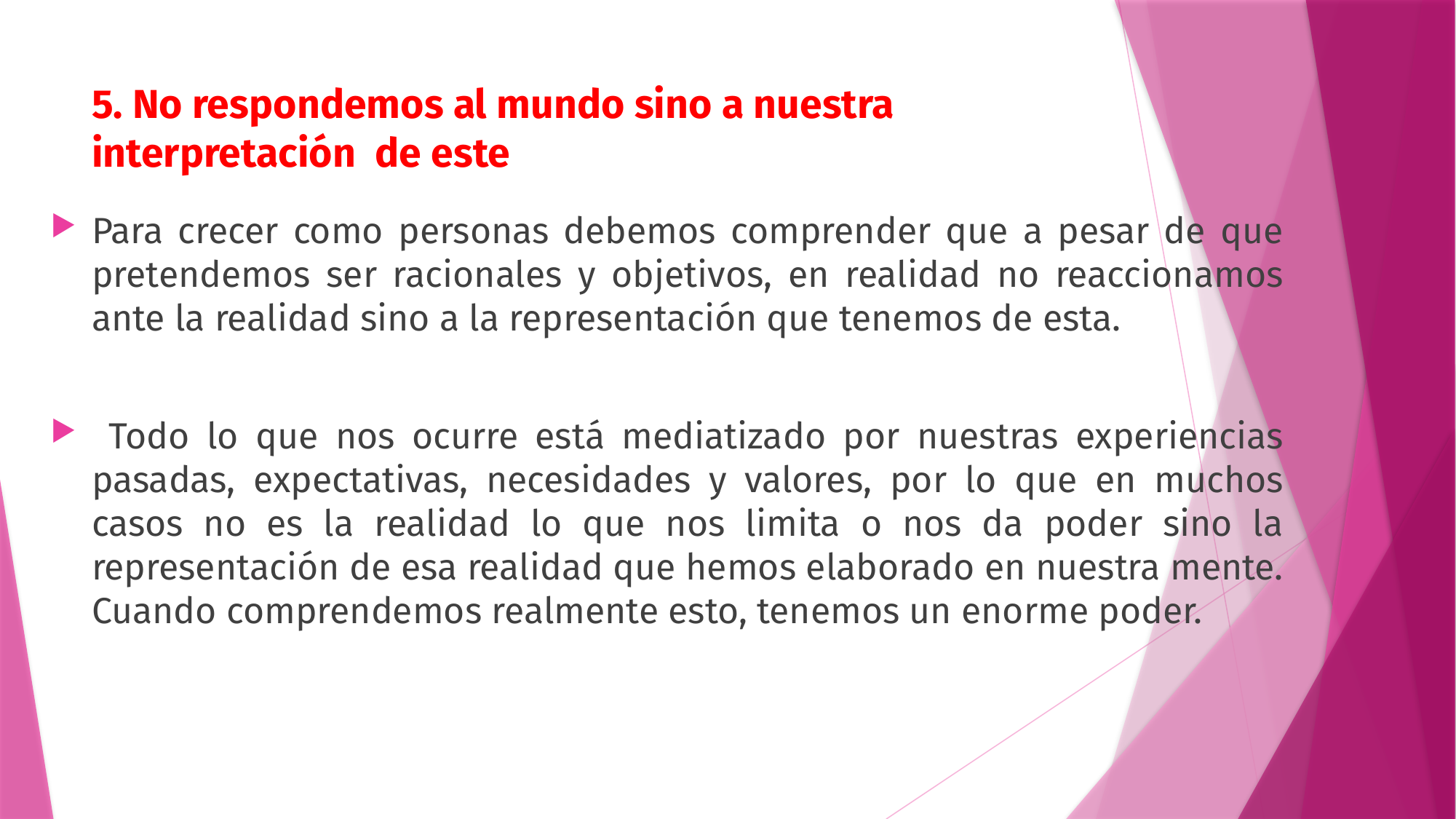

# 5. No respondemos al mundo sino a nuestra interpretación  de este
Para crecer como personas debemos comprender que a pesar de que pretendemos ser racionales y objetivos, en realidad no reaccionamos ante la realidad sino a la representación que tenemos de esta.

 Todo lo que nos ocurre está mediatizado por nuestras experiencias pasadas, expectativas, necesidades y valores, por lo que en muchos casos no es la realidad lo que nos limita o nos da poder sino la representación de esa realidad que hemos elaborado en nuestra mente. Cuando comprendemos realmente esto, tenemos un enorme poder.